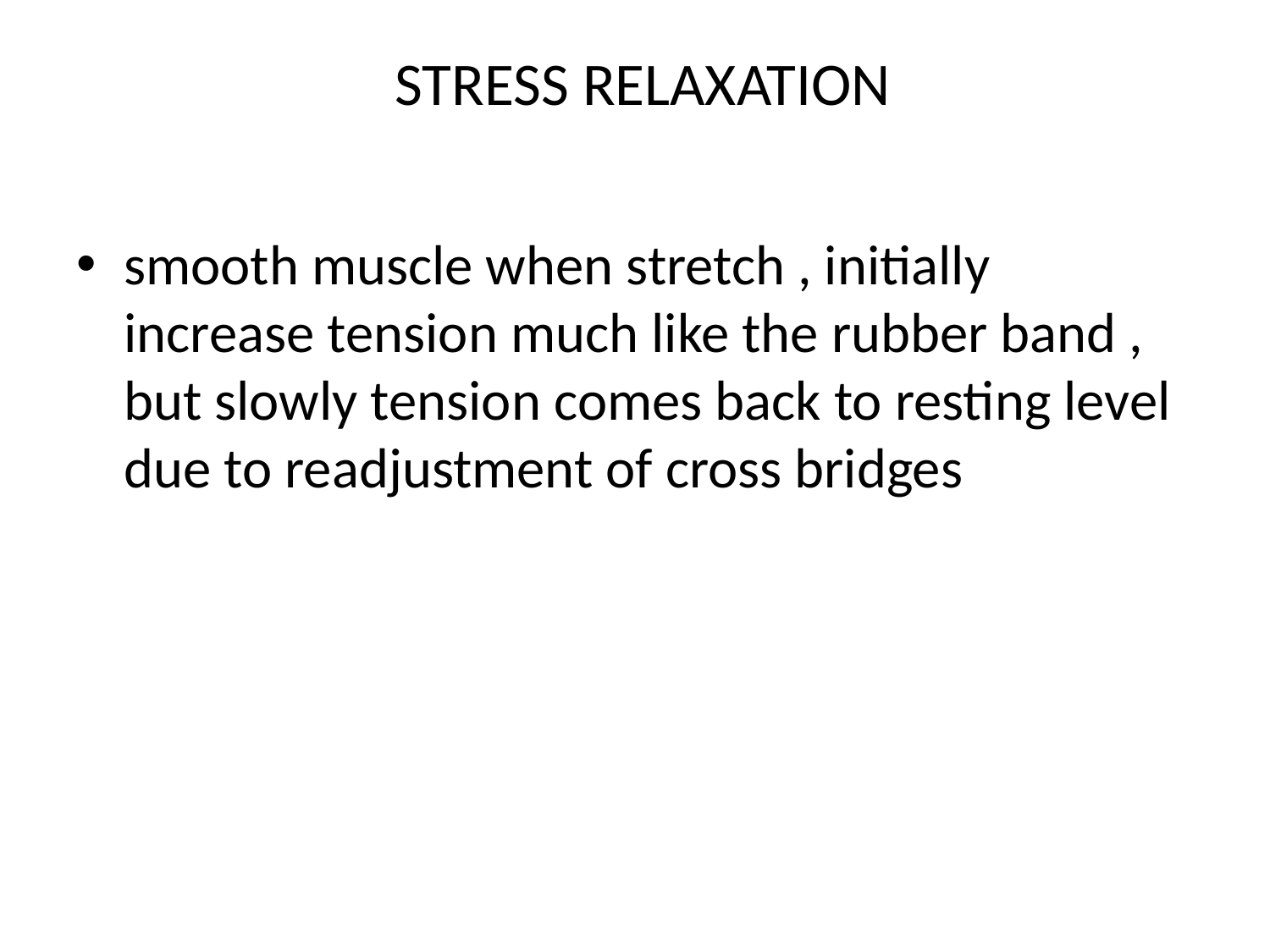

# STRESS RELAXATION
smooth muscle when stretch , initially increase tension much like the rubber band , but slowly tension comes back to resting level due to readjustment of cross bridges